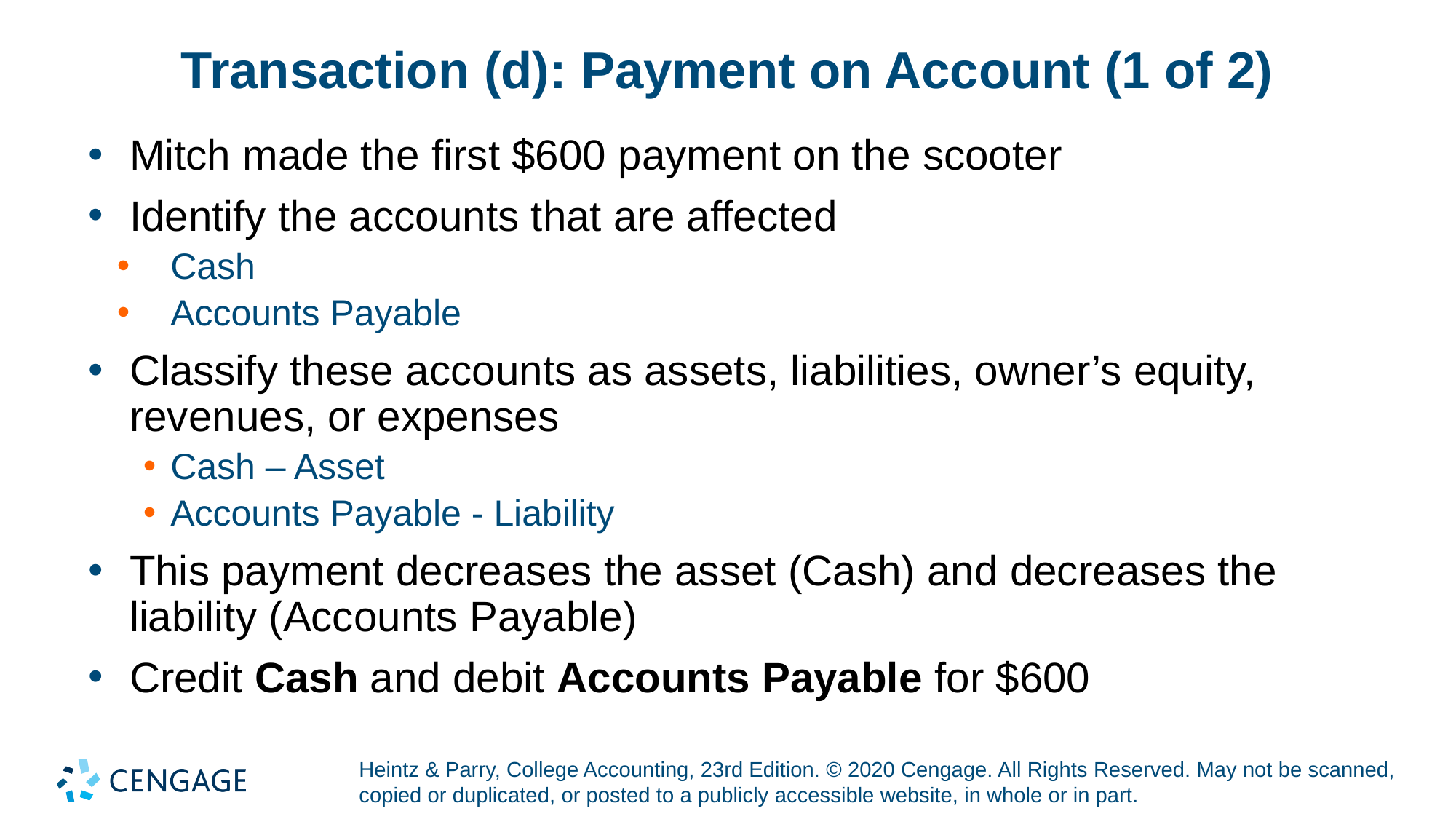

# Transaction (d): Payment on Account (1 of 2)
Mitch made the first $600 payment on the scooter
Identify the accounts that are affected
Cash
Accounts Payable
Classify these accounts as assets, liabilities, owner’s equity, revenues, or expenses
Cash – Asset
Accounts Payable - Liability
This payment decreases the asset (Cash) and decreases the liability (Accounts Payable)
Credit Cash and debit Accounts Payable for $600